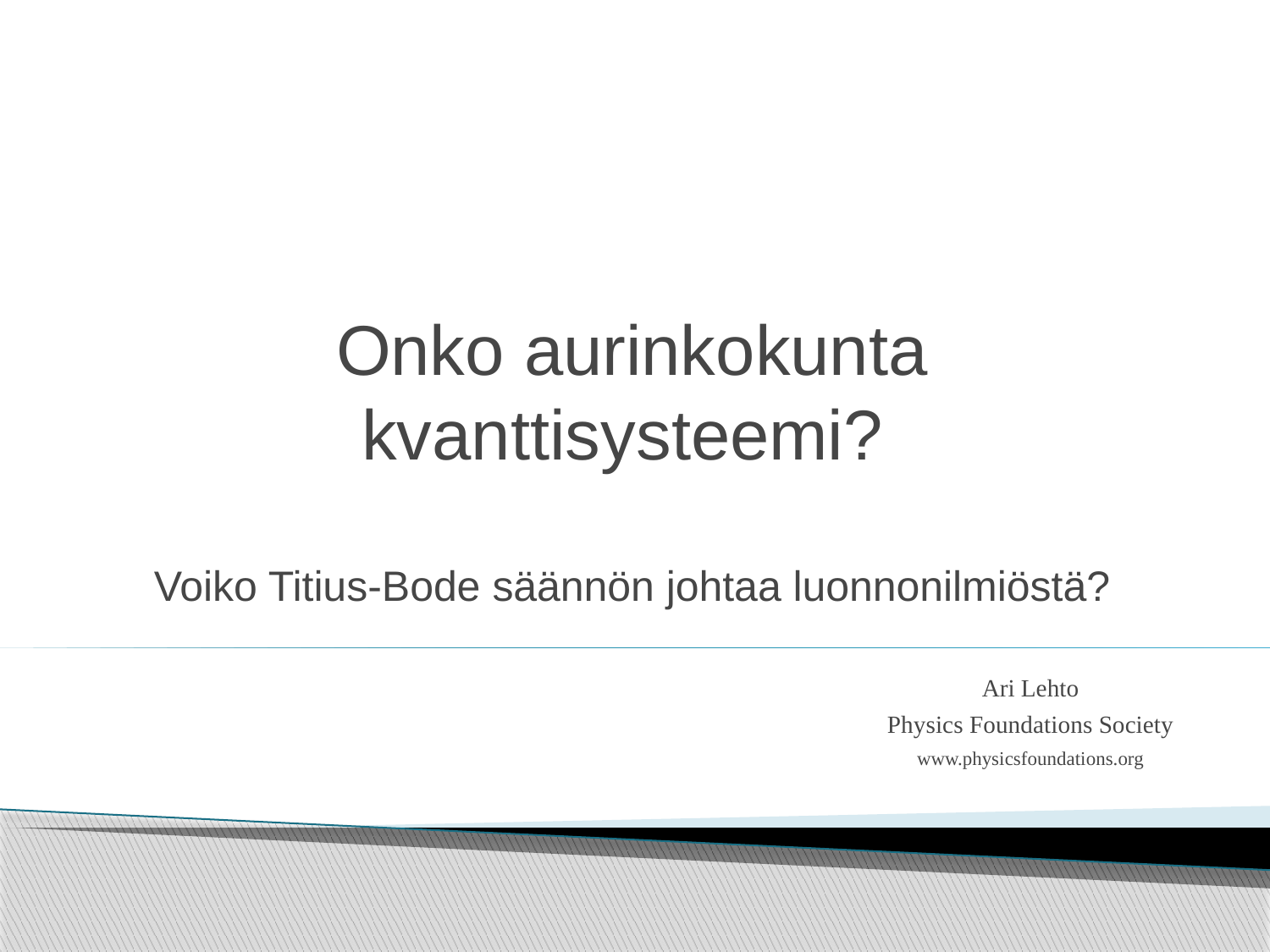

# Onko aurinkokunta kvanttisysteemi? Voiko Titius-Bode säännön johtaa luonnonilmiöstä?
Ari Lehto
Physics Foundations Society
www.physicsfoundations.org